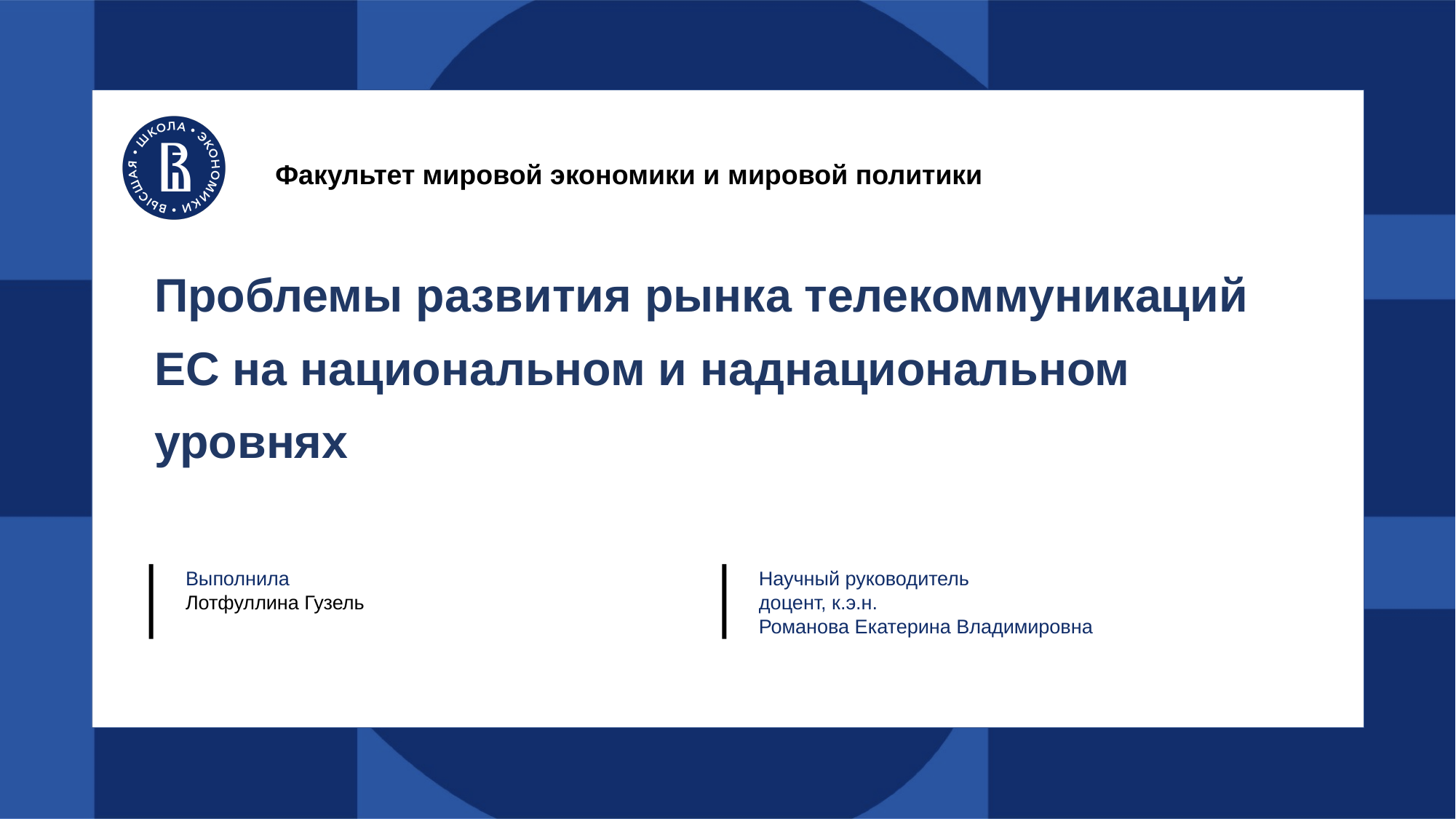

Факультет мировой экономики и мировой политики
Проблемы развития рынка телекоммуникаций ЕС на национальном и наднациональном уровнях
Выполнила
Лотфуллина Гузель
Научный руководитель
доцент, к.э.н.
Романова Екатерина Владимировна